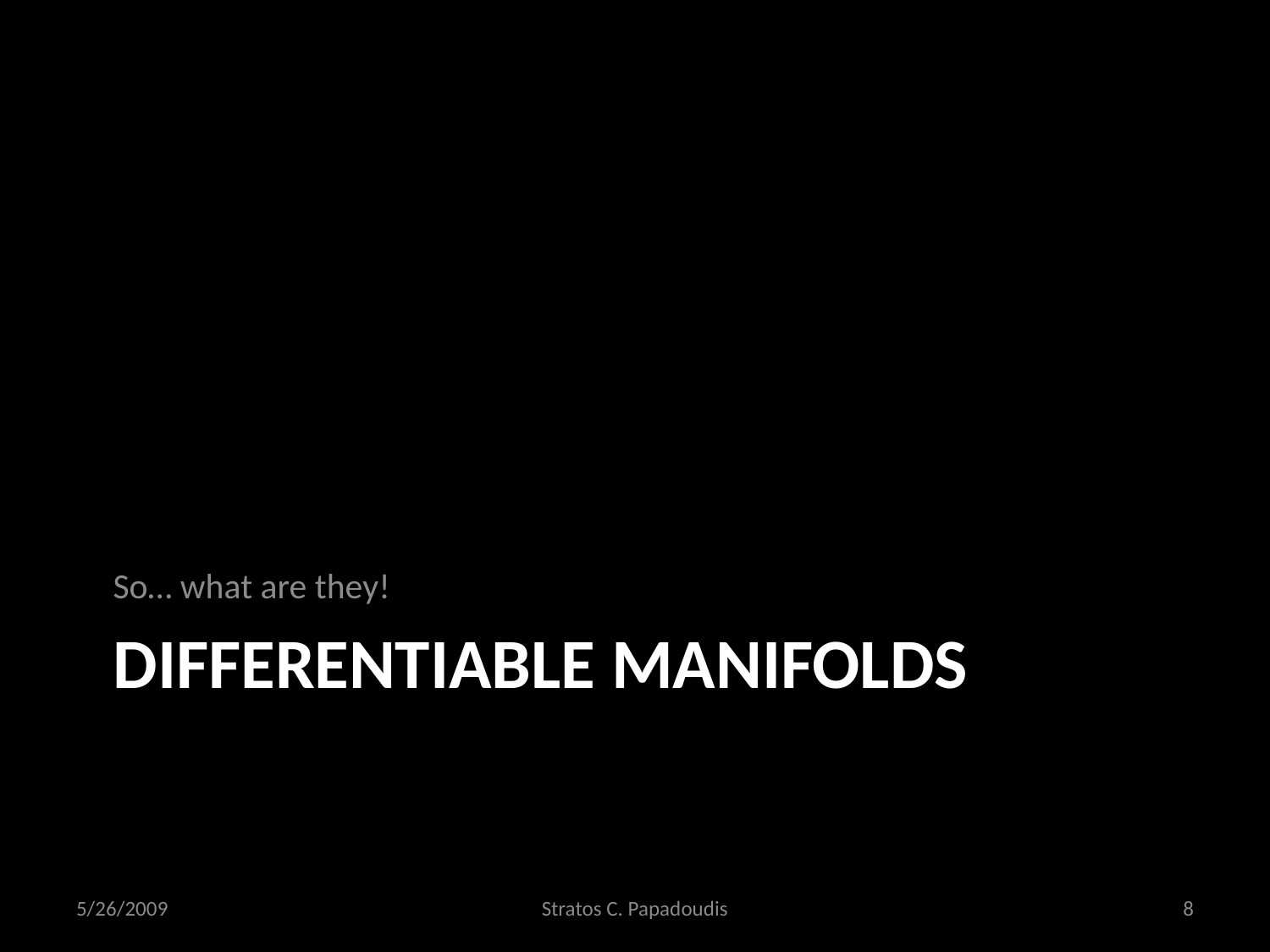

So… what are they!
# Differentiable manifolds
5/26/2009
Stratos C. Papadoudis
8